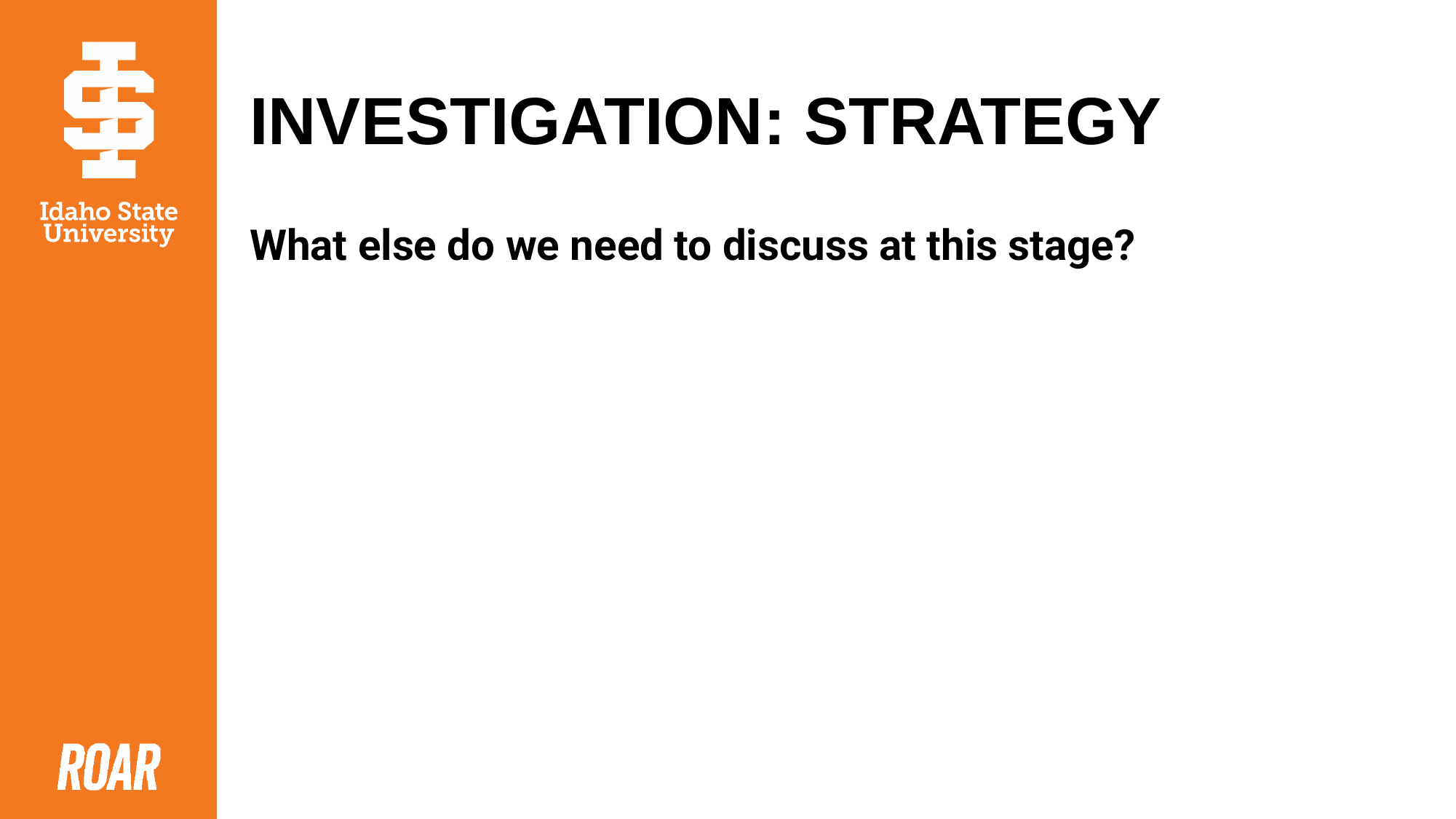

# INVESTIGATION: STRATEGY
What else do we need to discuss at this stage?